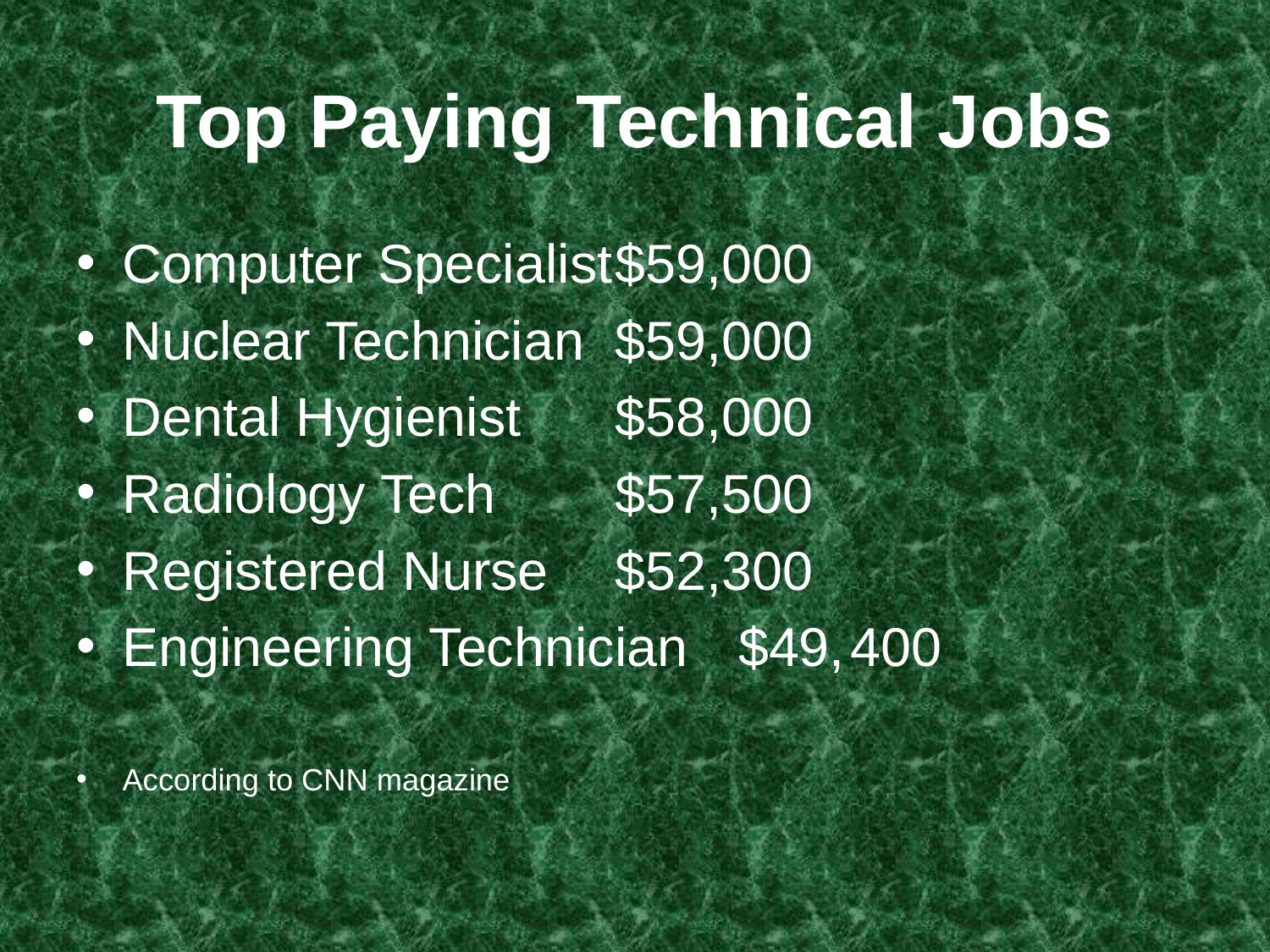

# Top Paying Technical Jobs
Computer Specialist				$59,000
Nuclear Technician				$59,000
Dental Hygienist						$58,000
Radiology Tech						$57,500
Registered Nurse					$52,300
Engineering Technician			$49, 400

According to CNN magazine